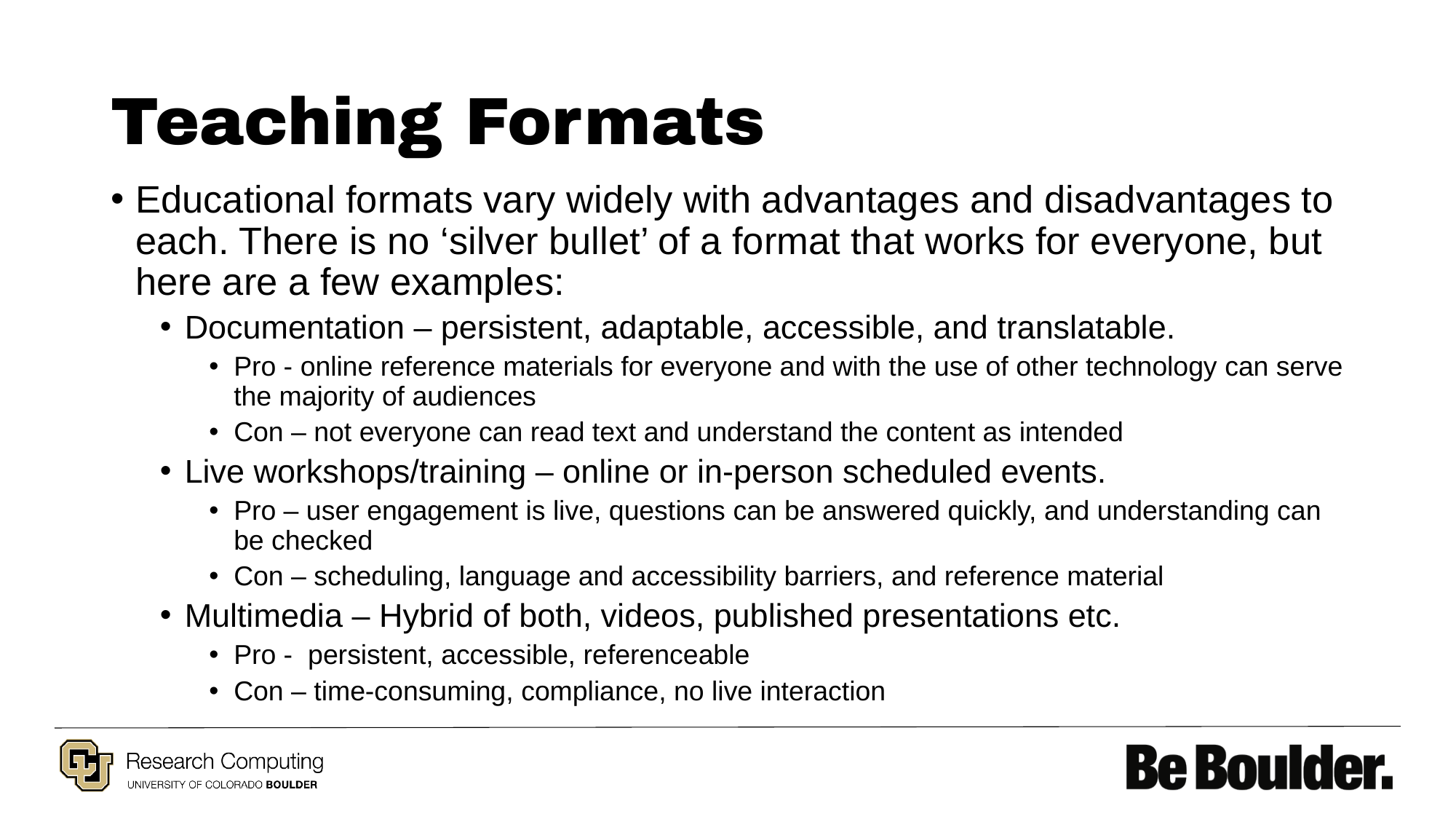

# Teaching Formats
Educational formats vary widely with advantages and disadvantages to each. There is no ‘silver bullet’ of a format that works for everyone, but here are a few examples:
Documentation – persistent, adaptable, accessible, and translatable.
Pro - online reference materials for everyone and with the use of other technology can serve the majority of audiences
Con – not everyone can read text and understand the content as intended
Live workshops/training – online or in-person scheduled events.
Pro – user engagement is live, questions can be answered quickly, and understanding can be checked
Con – scheduling, language and accessibility barriers, and reference material
Multimedia – Hybrid of both, videos, published presentations etc.
Pro -  persistent, accessible, referenceable
Con – time-consuming, compliance, no live interaction